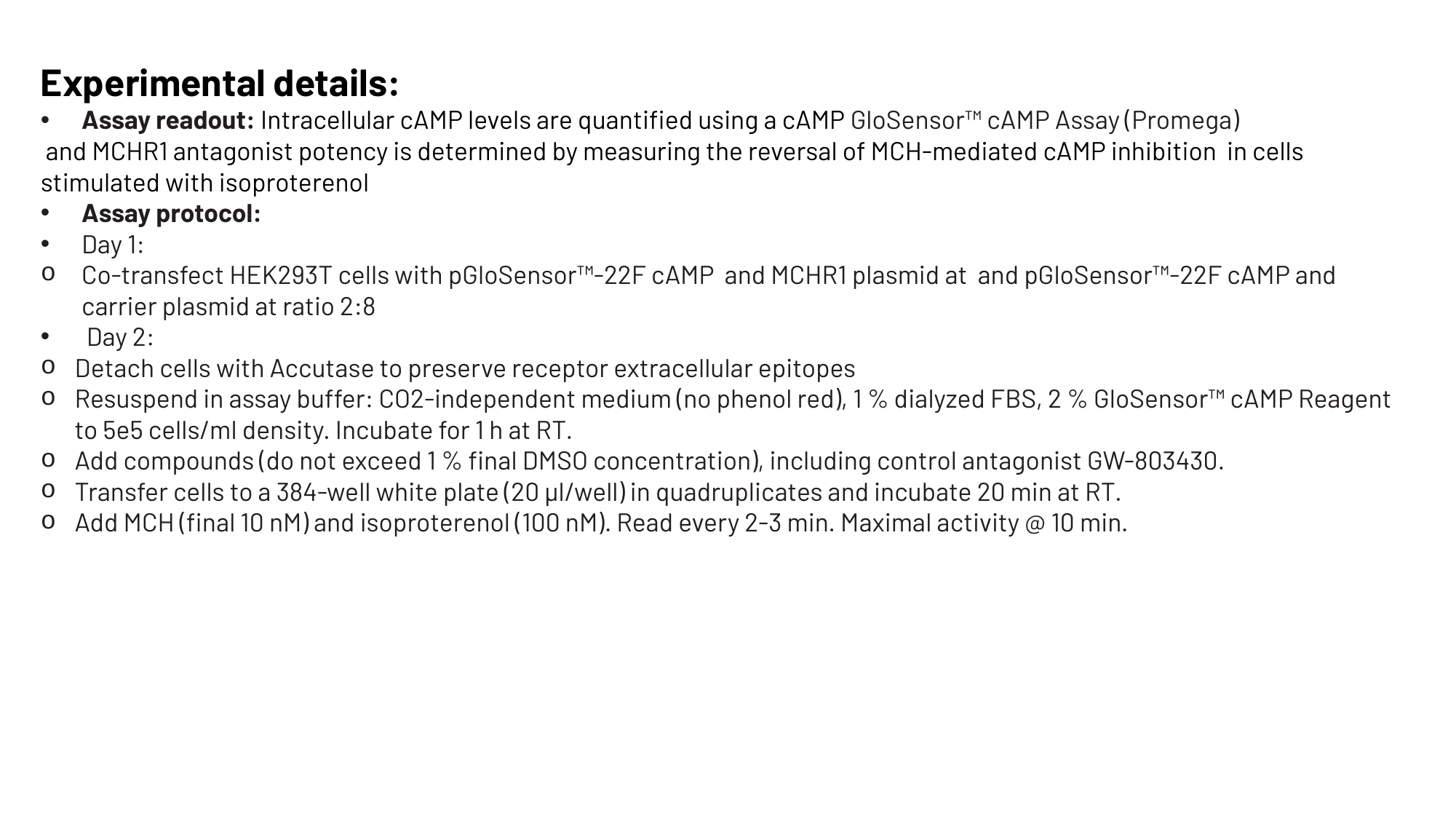

Experimental details:
Assay readout: Intracellular cAMP levels are quantified using a cAMP GloSensor™ cAMP Assay (Promega)
 and MCHR1 antagonist potency is determined by measuring the reversal of MCH-mediated cAMP inhibition  in cells stimulated with isoproterenol
Assay protocol:
Day 1:
Co-transfect HEK293T cells with pGloSensor™-22F cAMP  and MCHR1 plasmid at  and pGloSensor™-22F cAMP and carrier plasmid at ratio 2:8
 Day 2:
Detach cells with Accutase to preserve receptor extracellular epitopes
Resuspend in assay buffer: CO2-independent medium (no phenol red), 1 % dialyzed FBS, 2 % GloSensor™ cAMP Reagent to 5e5 cells/ml density. Incubate for 1 h at RT.
Add compounds (do not exceed 1 % final DMSO concentration), including control antagonist GW-803430.
Transfer cells to a 384-well white plate (20 μl/well) in quadruplicates and incubate 20 min at RT.
Add MCH (final 10 nM) and isoproterenol (100 nM). Read every 2-3 min. Maximal activity @ 10 min.